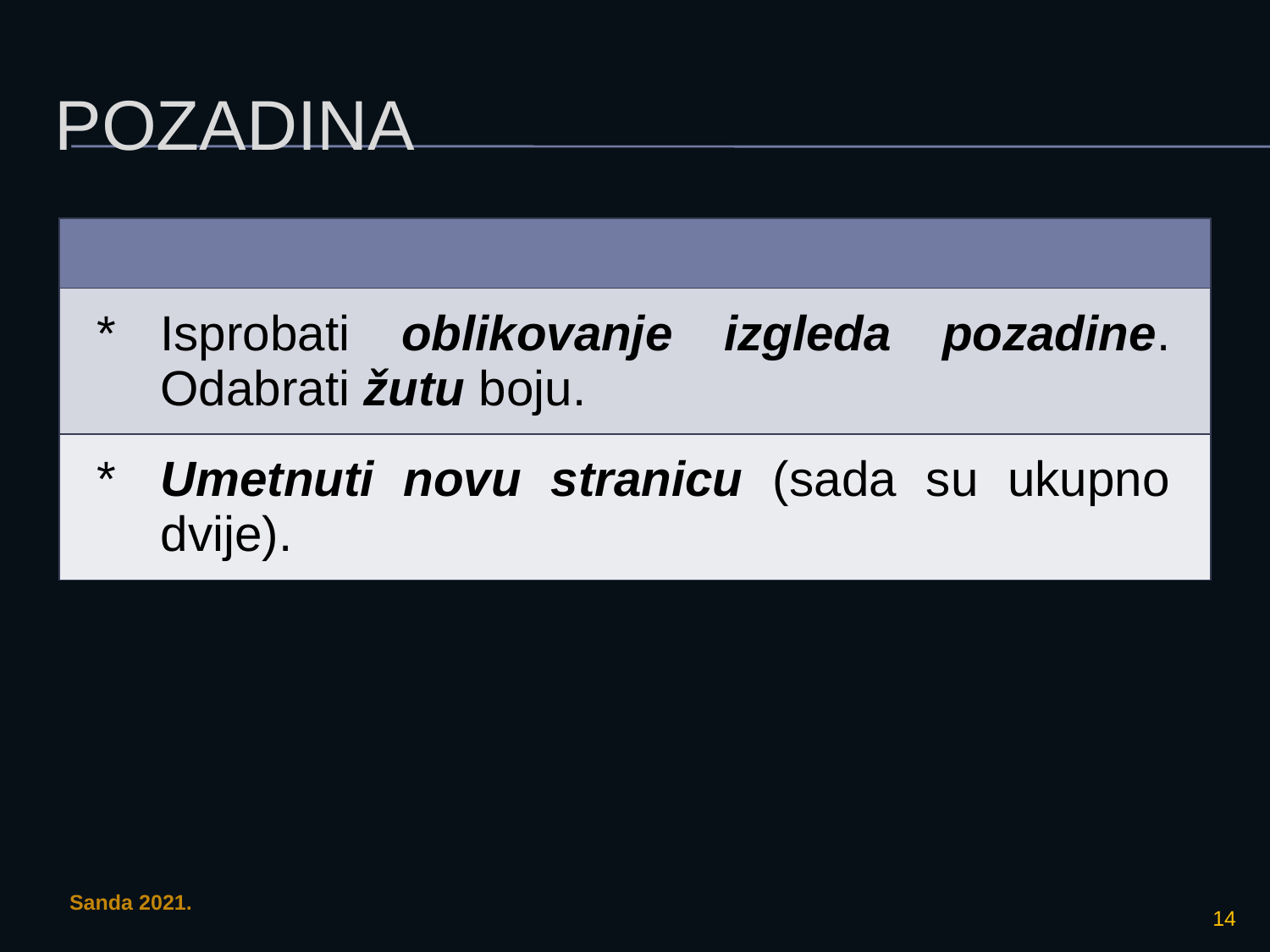

# pozadina
|  |
| --- |
| Isprobati oblikovanje izgleda pozadine. Odabrati žutu boju. |
| Umetnuti novu stranicu (sada su ukupno dvije). |
Sanda 2021.
14